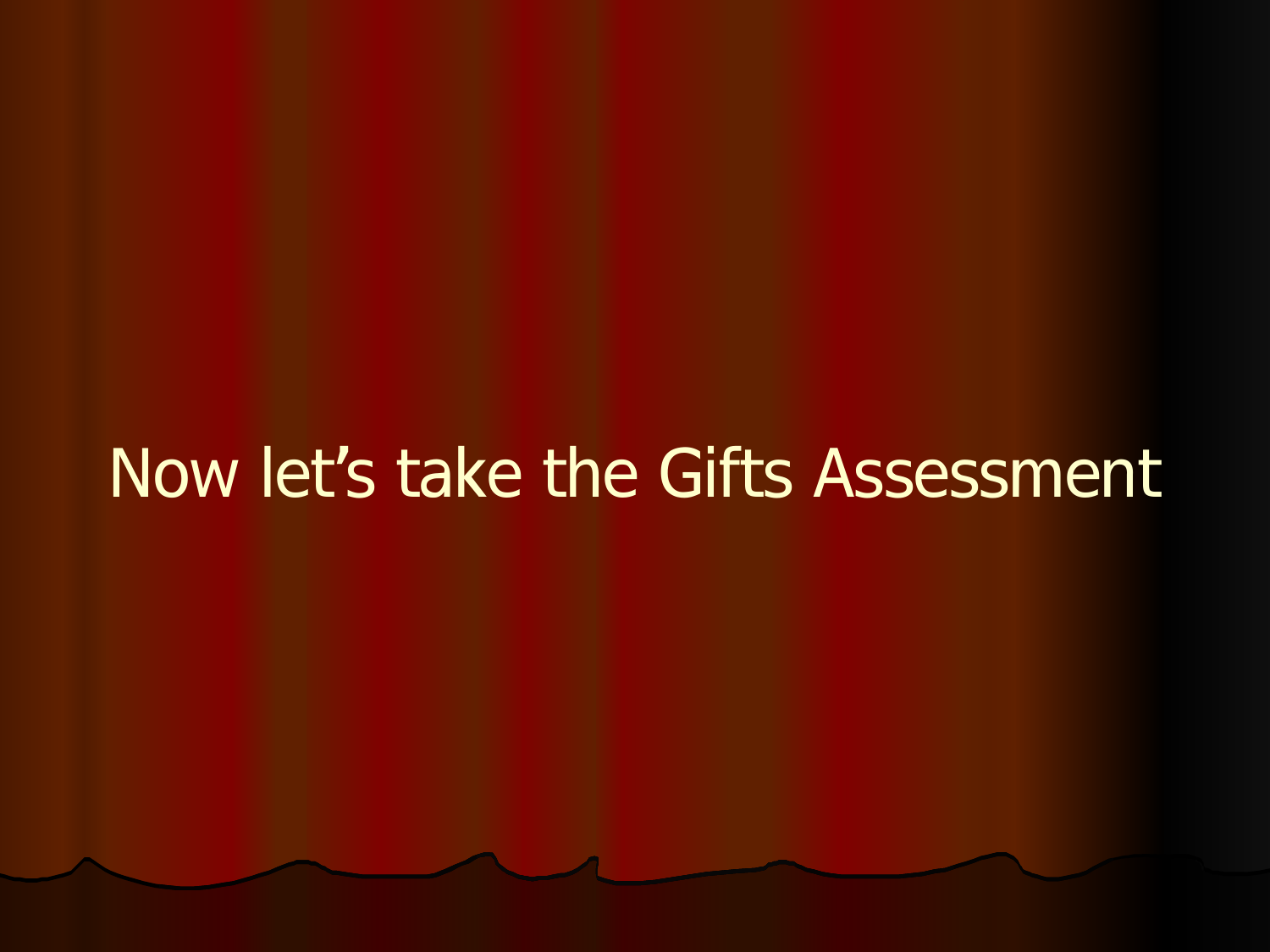

# Now let’s take the Gifts Assessment